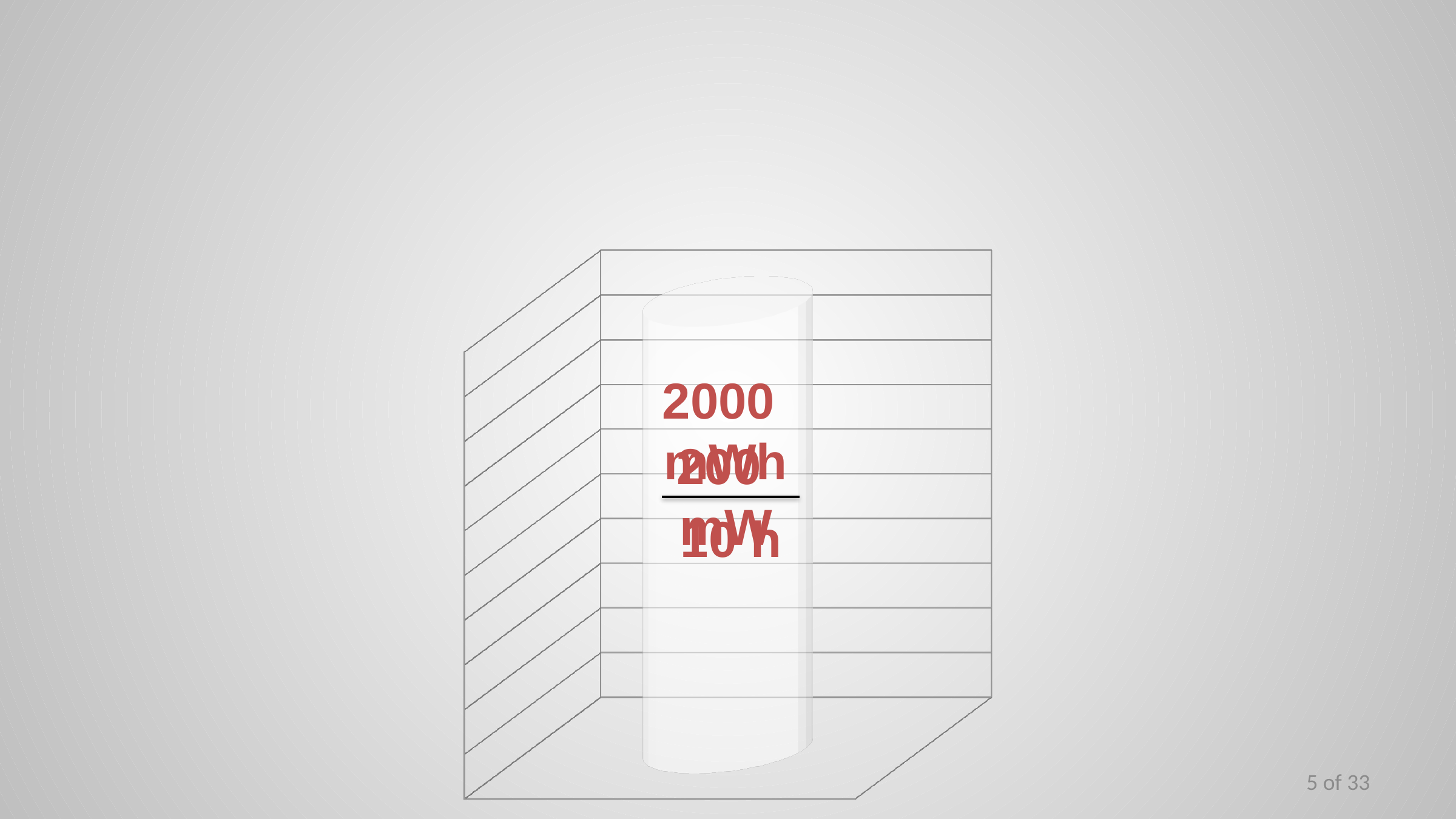

[unsupported chart]

2000
mWh
10 h
200
mW
5 of 33